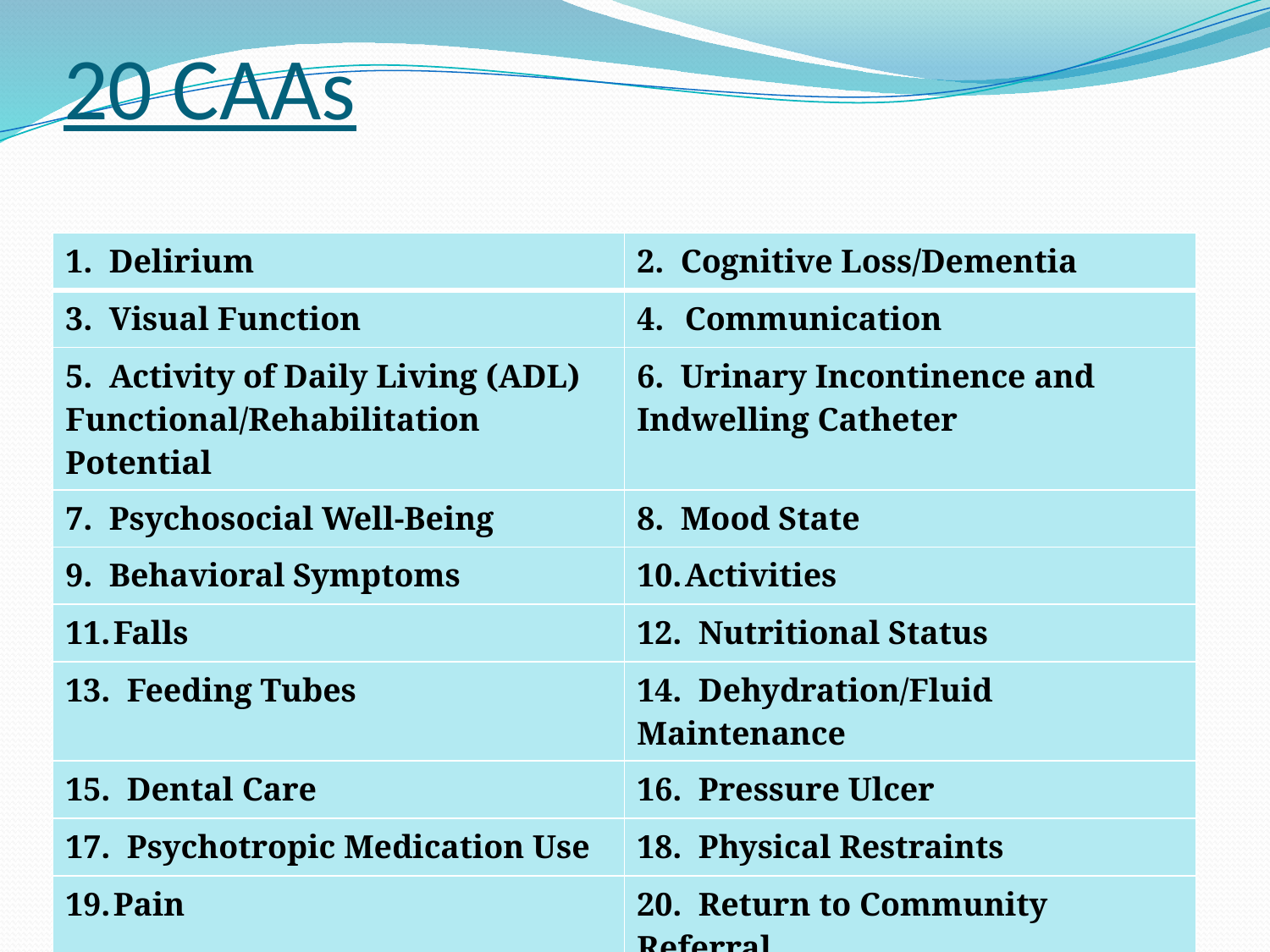

# 20 CAAs
| 1. Delirium | 2. Cognitive Loss/Dementia |
| --- | --- |
| 3. Visual Function | Communication |
| 5. Activity of Daily Living (ADL) Functional/Rehabilitation Potential | 6. Urinary Incontinence and Indwelling Catheter |
| 7. Psychosocial Well-Being | 8. Mood State |
| 9. Behavioral Symptoms | Activities |
| Falls | 12. Nutritional Status |
| 13. Feeding Tubes | 14. Dehydration/Fluid Maintenance |
| 15. Dental Care | 16. Pressure Ulcer |
| 17. Psychotropic Medication Use | 18. Physical Restraints |
| Pain | 20. Return to Community Referral |